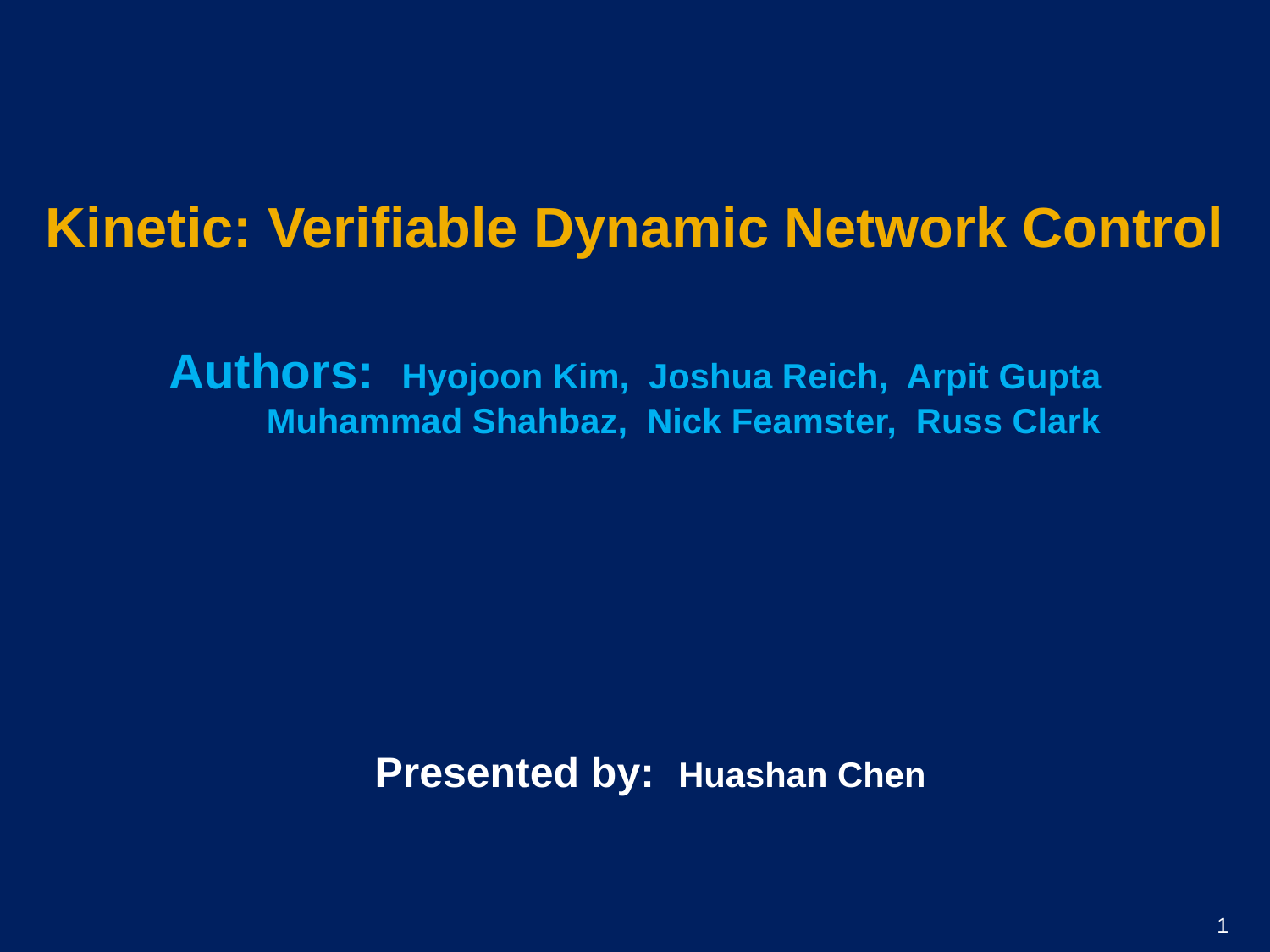

Kinetic: Verifiable Dynamic Network Control

Authors:  Hyojoon Kim,  Joshua Reich,  Arpit Gupta
          Muhammad Shahbaz,  Nick Feamster,  Russ Clark
 Presented by:  Huashan Chen

1